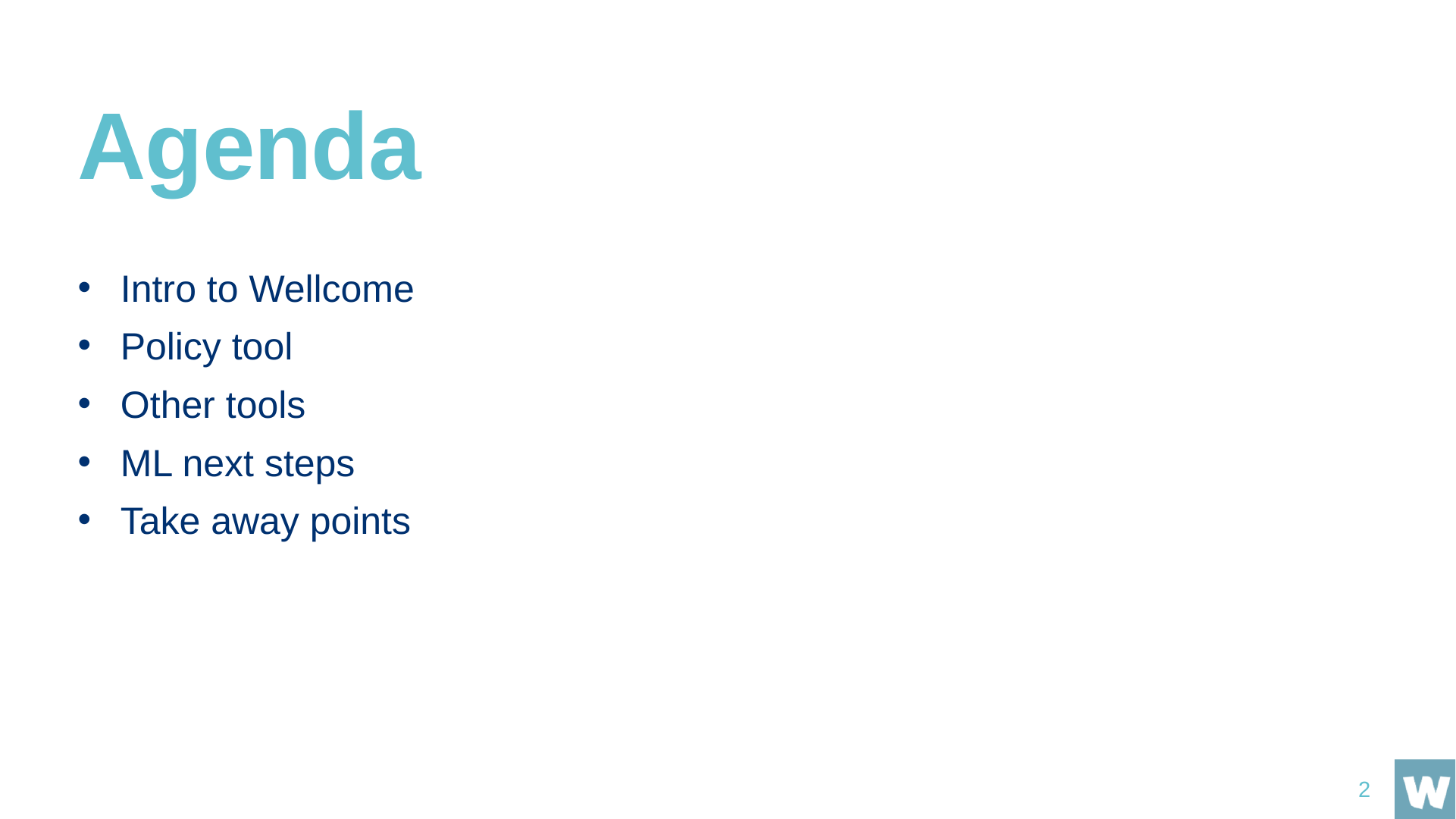

# Agenda
Intro to Wellcome
Policy tool
Other tools
ML next steps
Take away points

2